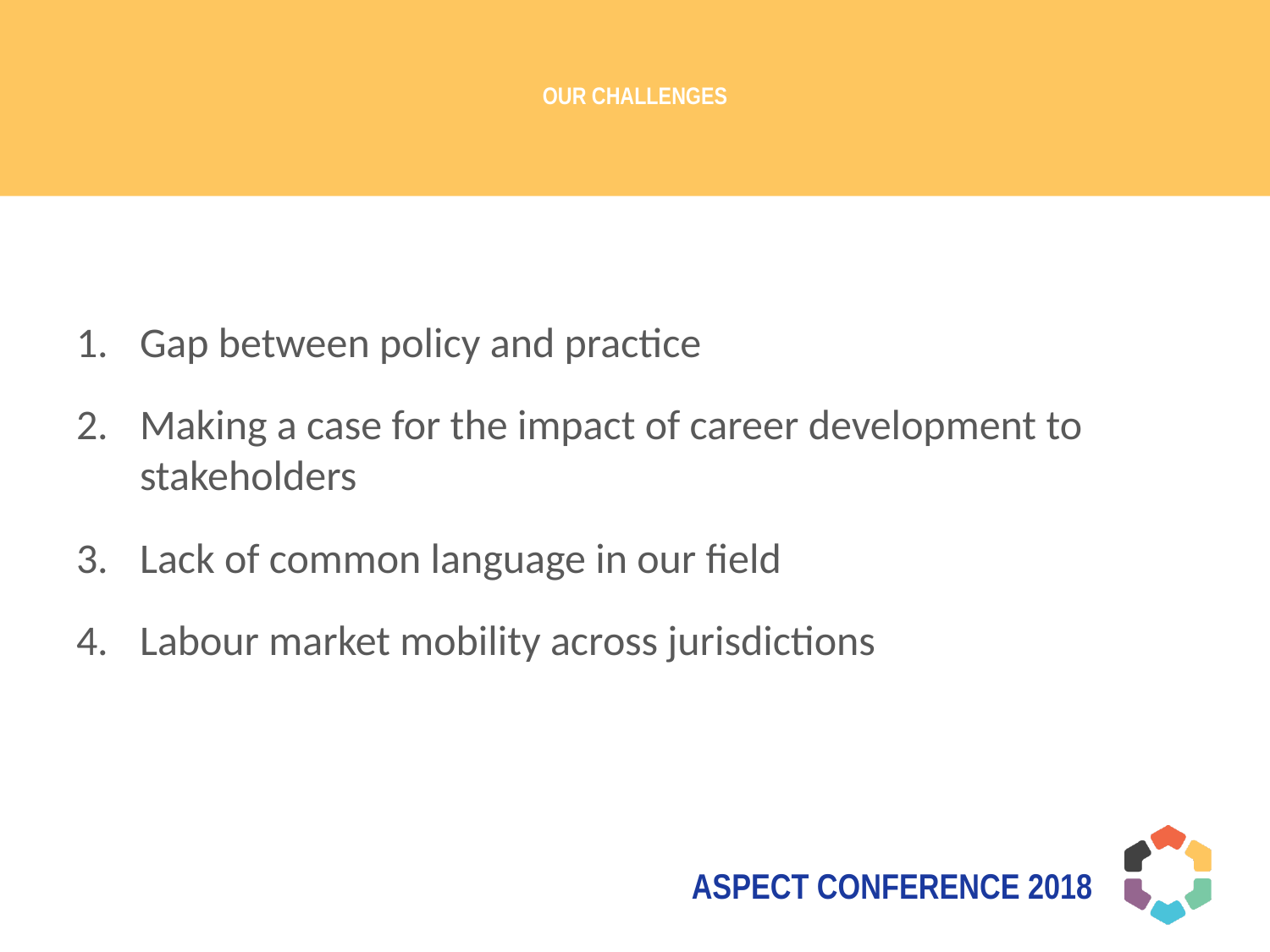

# Our challenges

Gap between policy and practice
Making a case for the impact of career development to stakeholders
Lack of common language in our field
Labour market mobility across jurisdictions